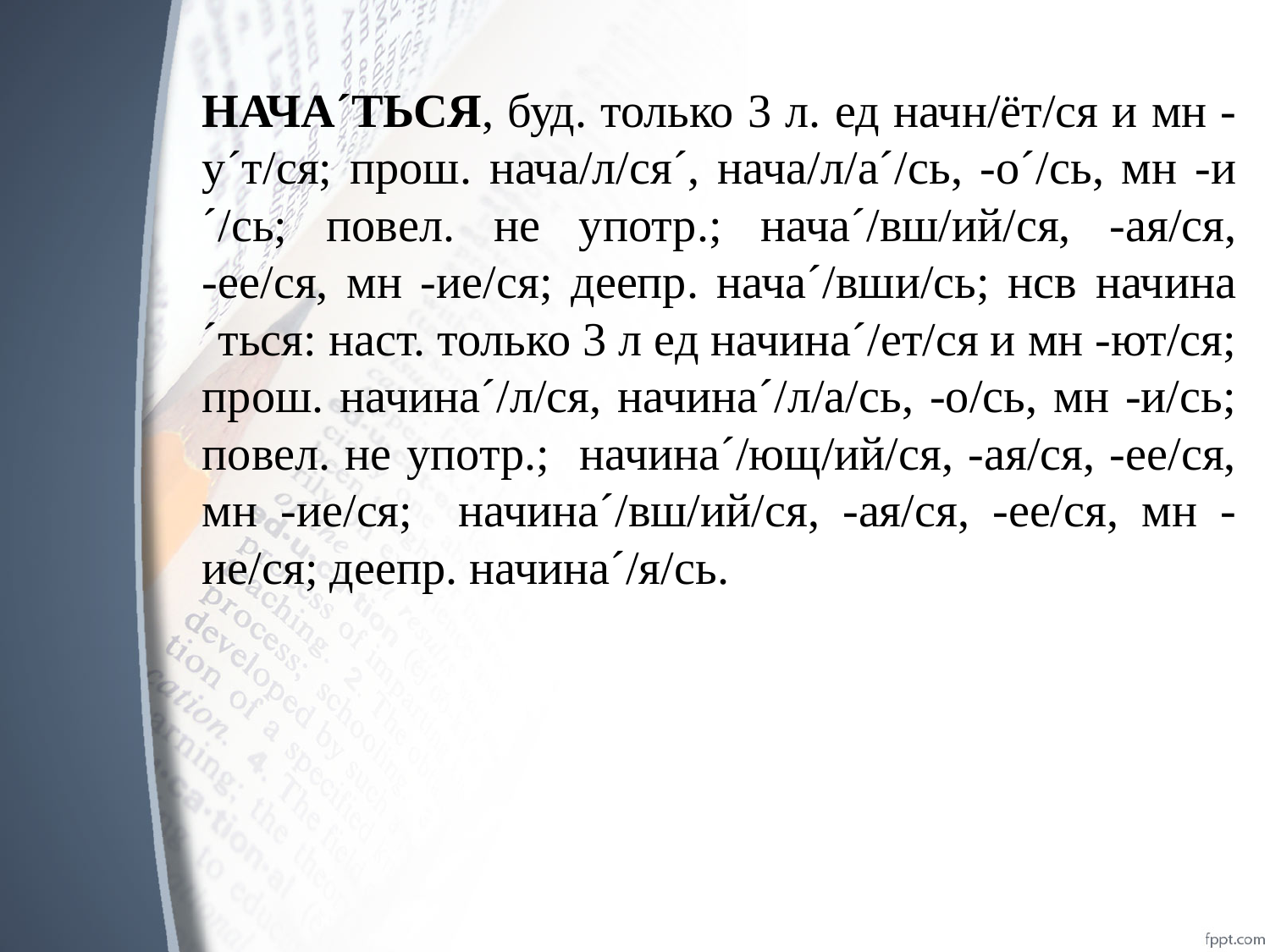

НАЧА´ТЬСЯ, буд. только 3 л. ед начн/ёт/ся и мн -у´т/ся; прош. нача/л/ся´, нача/л/а´/сь, -о´/сь, мн -и´/сь; повел. не употр.; нача´/вш/ий/ся, -ая/ся, -ее/ся, мн -ие/ся; деепр. нача´/вши/сь; нсв начина´ться: наст. только 3 л ед начина´/ет/ся и мн -ют/ся; прош. начина´/л/ся, начина´/л/а/сь, -о/сь, мн -и/сь; повел. не употр.;  начина´/ющ/ий/ся, -ая/ся, -ее/ся, мн -ие/ся;  начина´/вш/ий/ся, -ая/ся, -ее/ся, мн -ие/ся; деепр. начина´/я/сь.